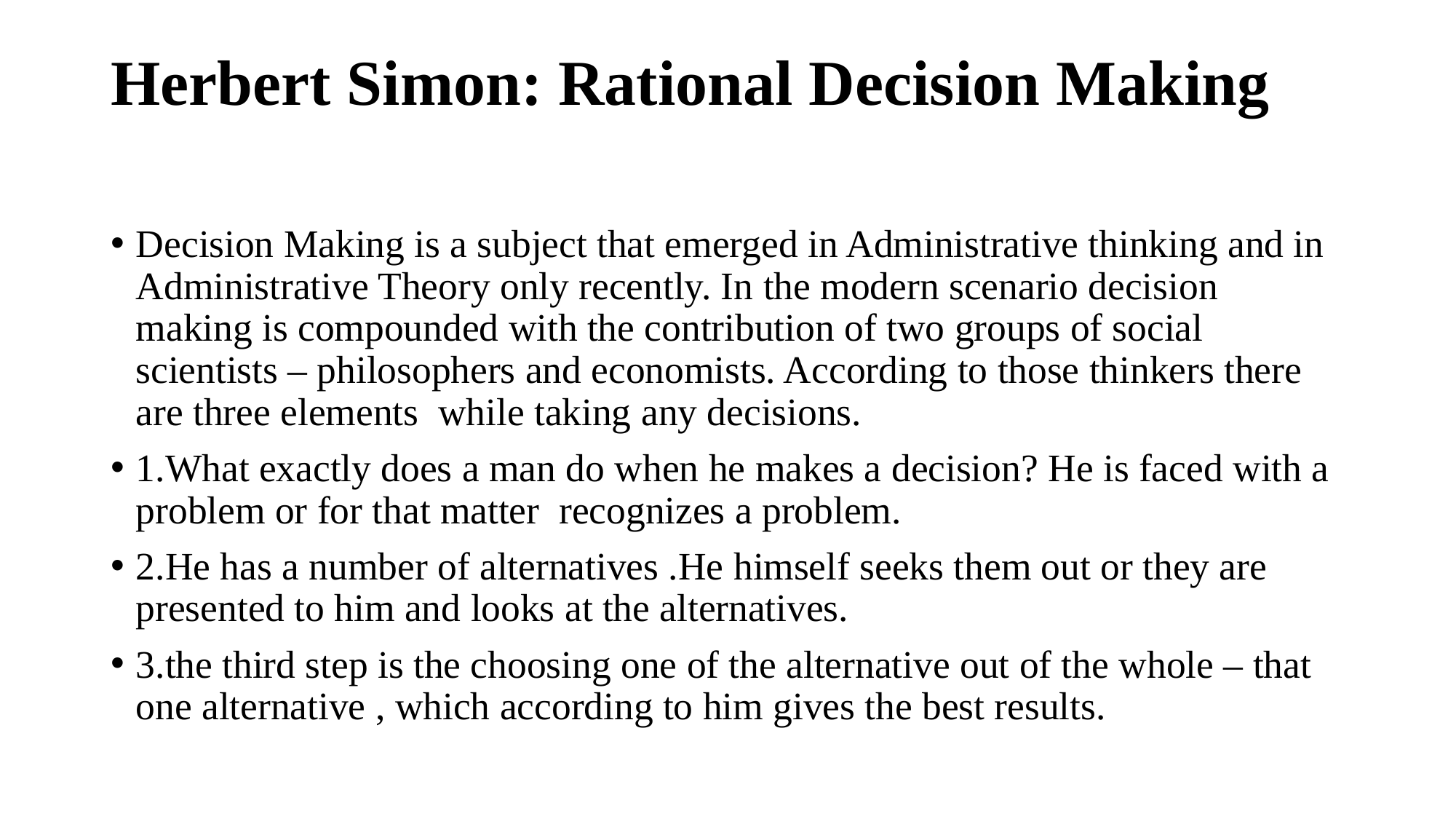

# Herbert Simon: Rational Decision Making
Decision Making is a subject that emerged in Administrative thinking and in Administrative Theory only recently. In the modern scenario decision making is compounded with the contribution of two groups of social scientists – philosophers and economists. According to those thinkers there are three elements  while taking any decisions.
1.What exactly does a man do when he makes a decision? He is faced with a problem or for that matter  recognizes a problem.
2.He has a number of alternatives .He himself seeks them out or they are presented to him and looks at the alternatives.
3.the third step is the choosing one of the alternative out of the whole – that one alternative , which according to him gives the best results.